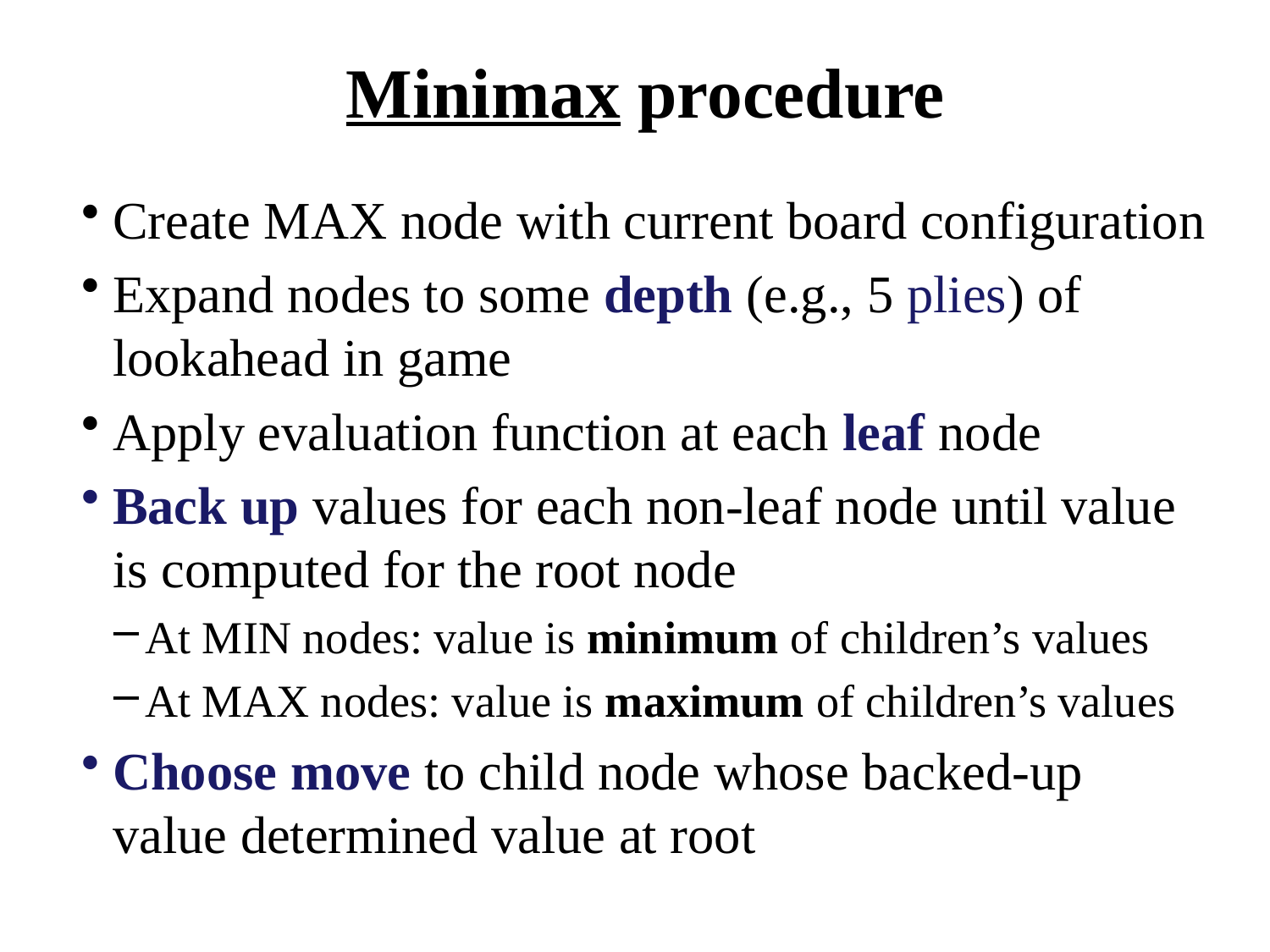

# Minimax procedure
Create MAX node with current board configuration
Expand nodes to some depth (e.g., 5 plies) of lookahead in game
Apply evaluation function at each leaf node
Back up values for each non-leaf node until value is computed for the root node
At MIN nodes: value is minimum of children’s values
At MAX nodes: value is maximum of children’s values
Choose move to child node whose backed-up value determined value at root